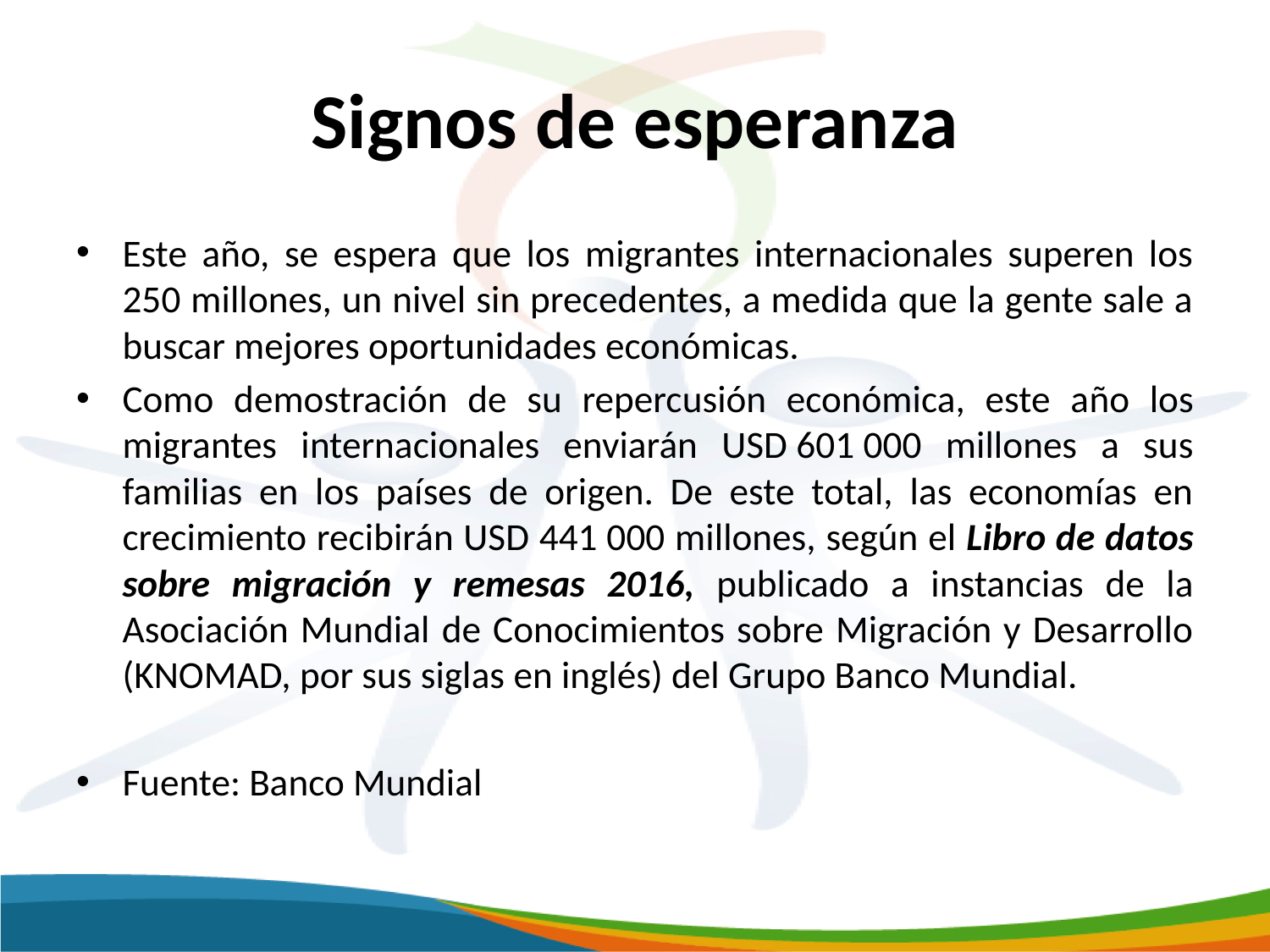

# Signos de esperanza
Este año, se espera que los migrantes internacionales superen los 250 millones, un nivel sin precedentes, a medida que la gente sale a buscar mejores oportunidades económicas.
Como demostración de su repercusión económica, este año los migrantes internacionales enviarán USD 601 000 millones a sus familias en los países de origen. De este total, las economías en crecimiento recibirán USD 441 000 millones, según el Libro de datos sobre migración y remesas 2016, publicado a instancias de la Asociación Mundial de Conocimientos sobre Migración y Desarrollo (KNOMAD, por sus siglas en inglés) del Grupo Banco Mundial.

Fuente: Banco Mundial